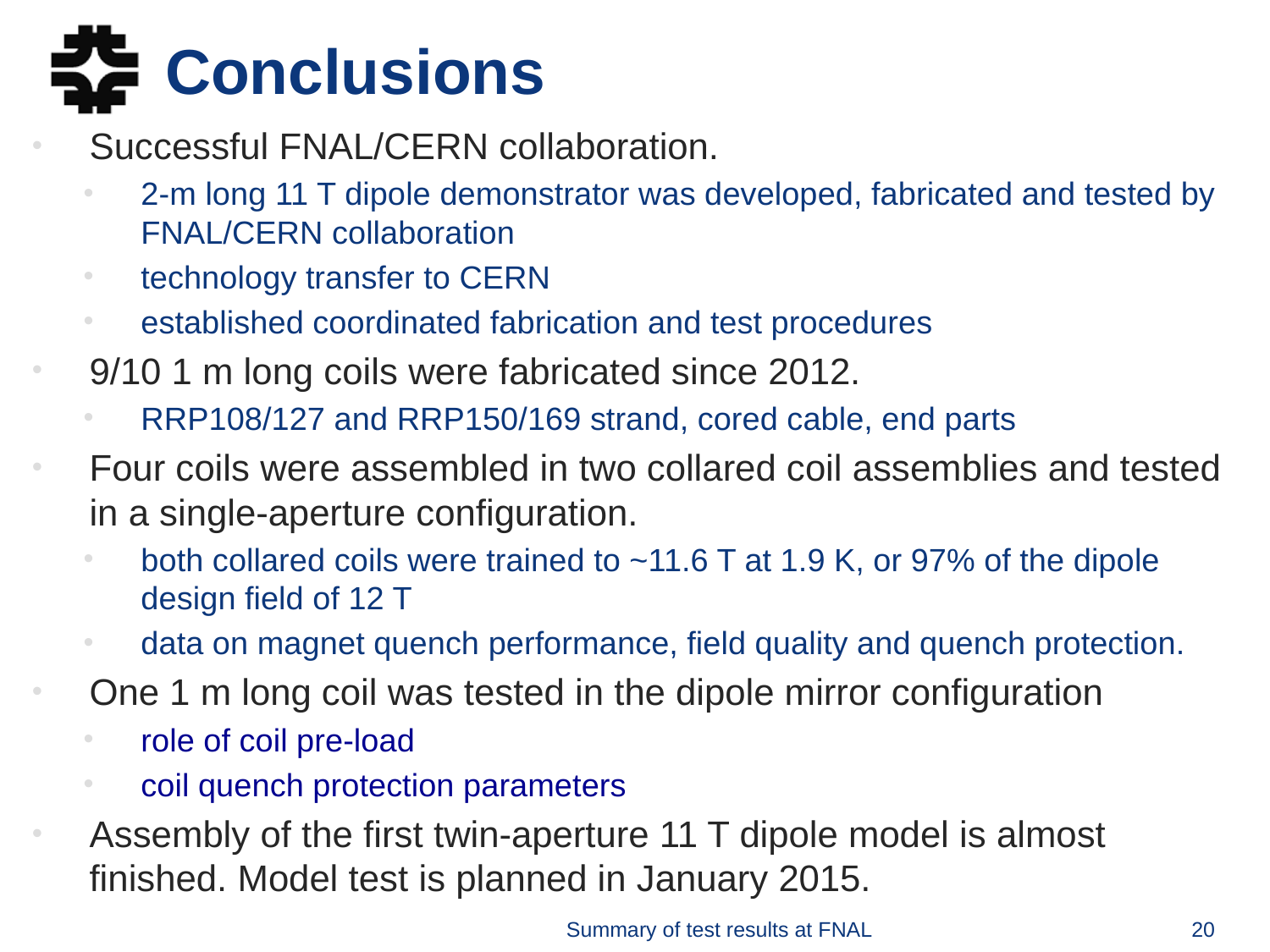

# Conclusions
Successful FNAL/CERN collaboration.
2-m long 11 T dipole demonstrator was developed, fabricated and tested by FNAL/CERN collaboration
technology transfer to CERN
established coordinated fabrication and test procedures
9/10 1 m long coils were fabricated since 2012.
RRP108/127 and RRP150/169 strand, cored cable, end parts
Four coils were assembled in two collared coil assemblies and tested in a single-aperture configuration.
both collared coils were trained to ~11.6 T at 1.9 K, or 97% of the dipole design field of 12 T
data on magnet quench performance, field quality and quench protection.
One 1 m long coil was tested in the dipole mirror configuration
role of coil pre-load
coil quench protection parameters
Assembly of the first twin-aperture 11 T dipole model is almost finished. Model test is planned in January 2015.

Summary of test results at FNAL
               20